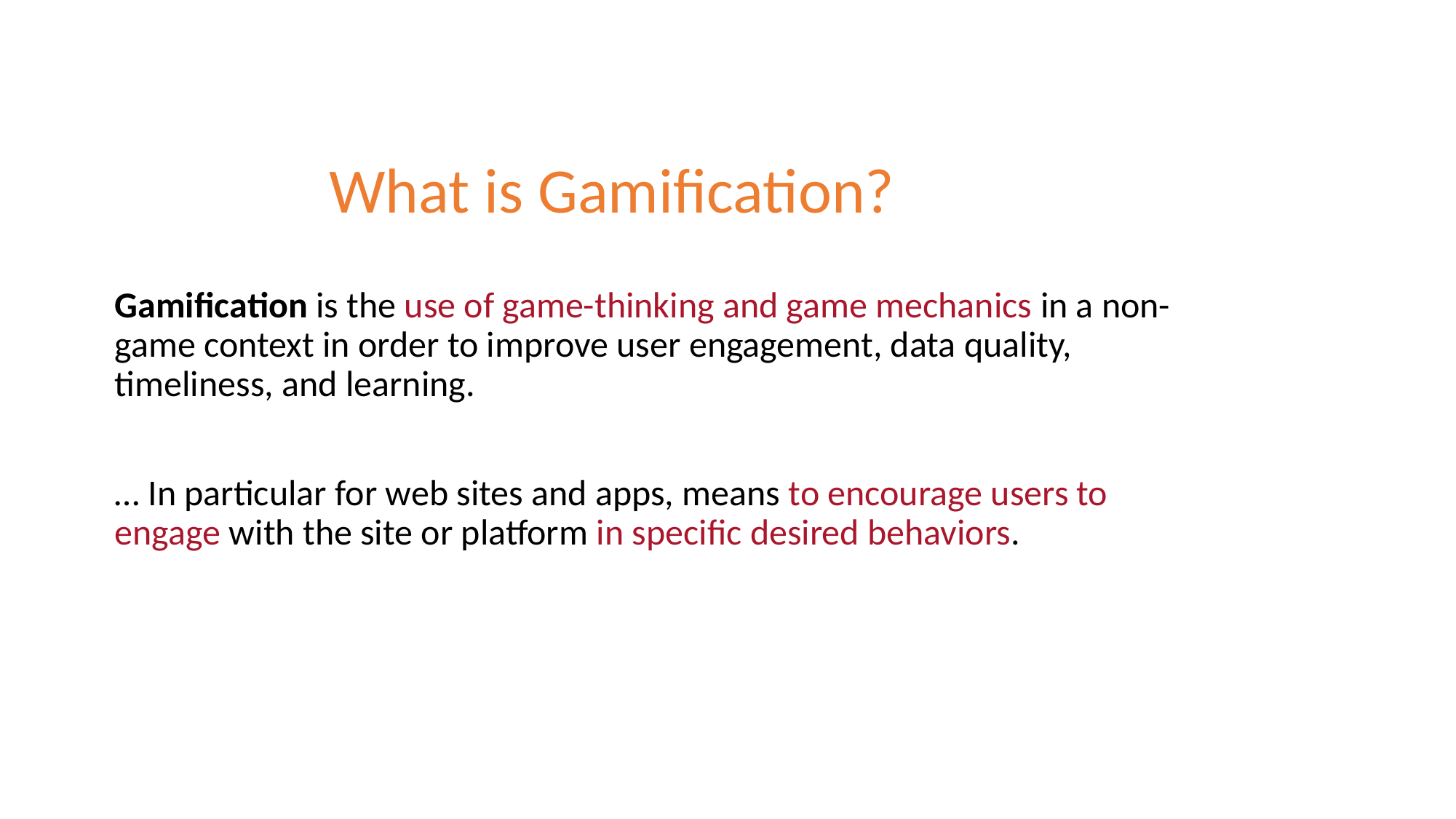

1
# What is Gamification?

Gamification is the use of game-thinking and game mechanics in a non-game context in order to improve user engagement, data quality, timeliness, and learning.

… In particular for web sites and apps, means to encourage users to engage with the site or platform in specific desired behaviors.